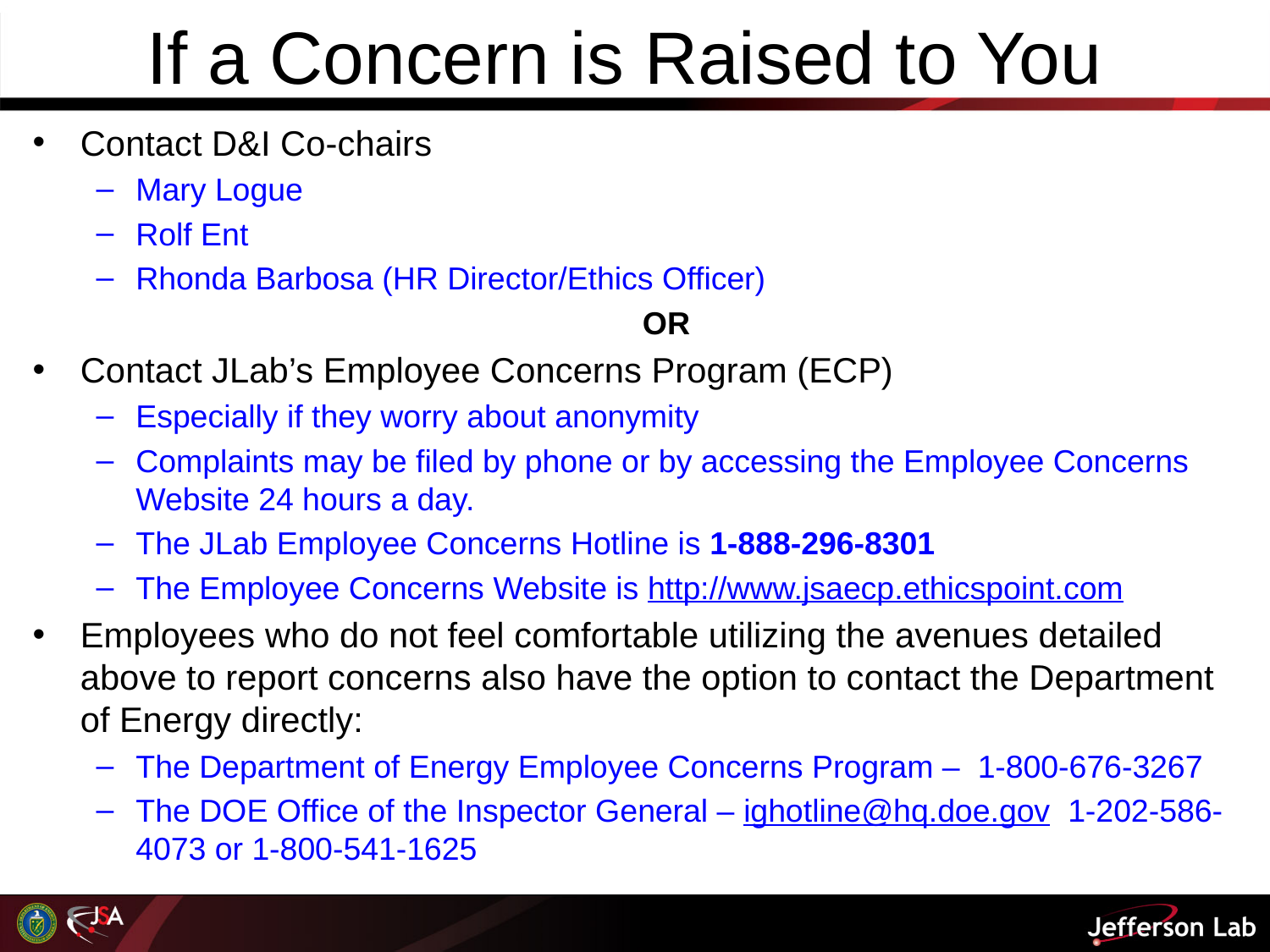

# If a Concern is Raised to You
Contact D&I Co-chairs
Mary Logue
Rolf Ent
Rhonda Barbosa (HR Director/Ethics Officer)
OR
Contact JLab’s Employee Concerns Program (ECP)
Especially if they worry about anonymity
Complaints may be filed by phone or by accessing the Employee Concerns Website 24 hours a day.
The JLab Employee Concerns Hotline is 1-888-296-8301
The Employee Concerns Website is http://www.jsaecp.ethicspoint.com
Employees who do not feel comfortable utilizing the avenues detailed above to report concerns also have the option to contact the Department of Energy directly:
The Department of Energy Employee Concerns Program –  1-800-676-3267
The DOE Office of the Inspector General – ighotline@hq.doe.gov  1-202-586-4073 or 1-800-541-1625